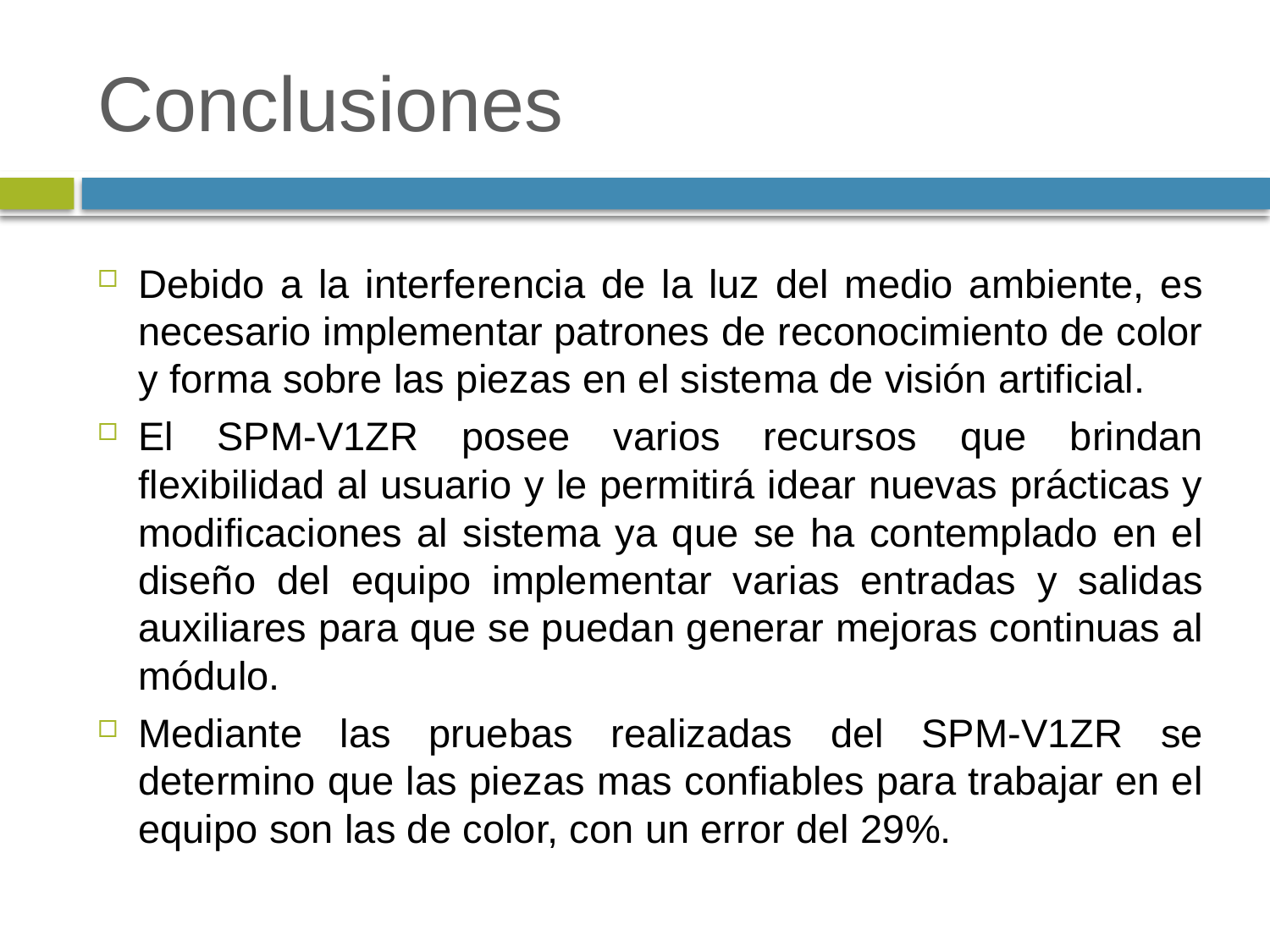

# Conclusiones
Debido a la interferencia de la luz del medio ambiente, es necesario implementar patrones de reconocimiento de color y forma sobre las piezas en el sistema de visión artificial.
El SPM-V1ZR posee varios recursos que brindan flexibilidad al usuario y le permitirá idear nuevas prácticas y modificaciones al sistema ya que se ha contemplado en el diseño del equipo implementar varias entradas y salidas auxiliares para que se puedan generar mejoras continuas al módulo.
Mediante las pruebas realizadas del SPM-V1ZR se determino que las piezas mas confiables para trabajar en el equipo son las de color, con un error del 29%.